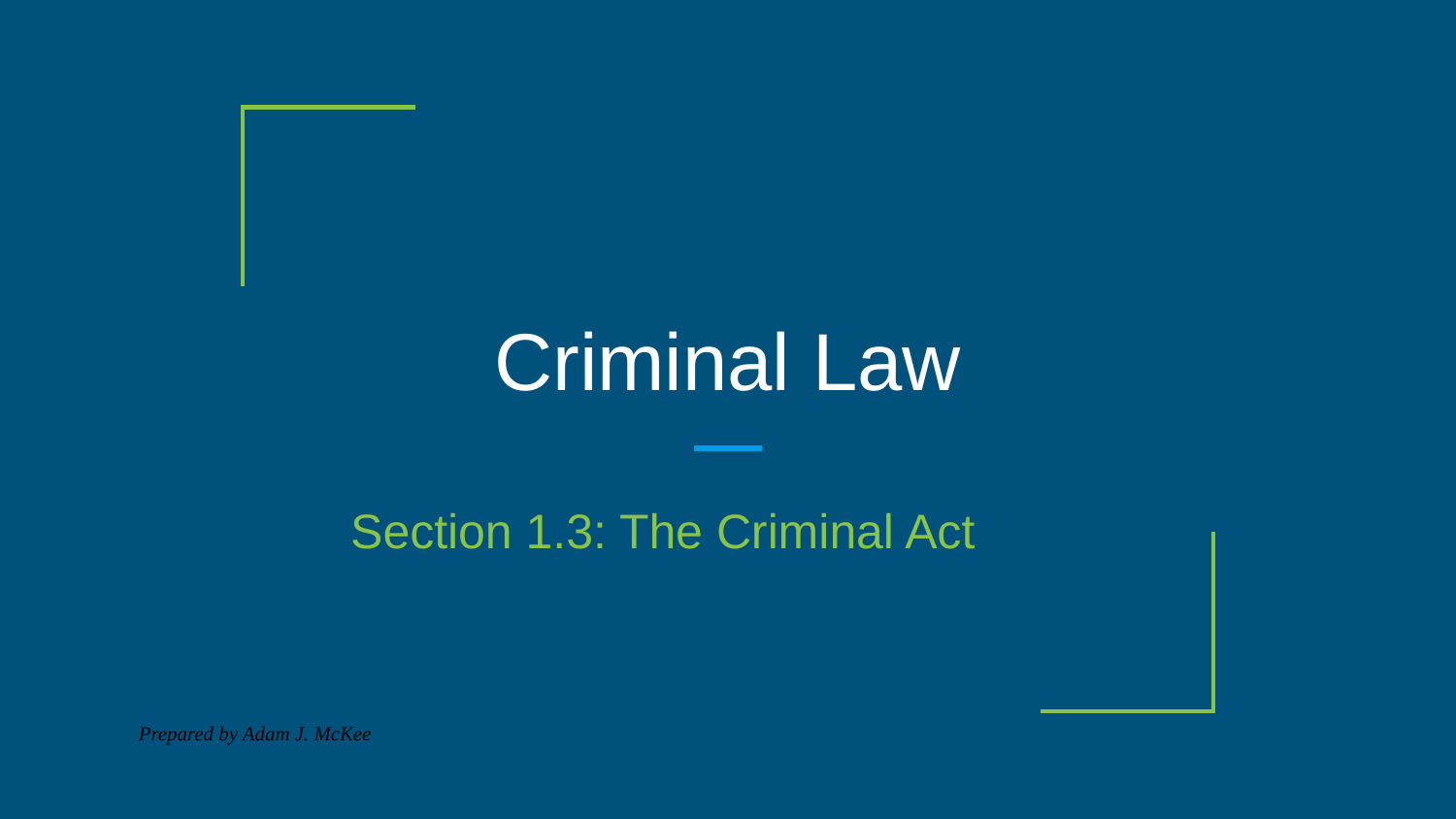

# Criminal Law
Section 1.3: The Criminal Act
Prepared by Adam J. McKee